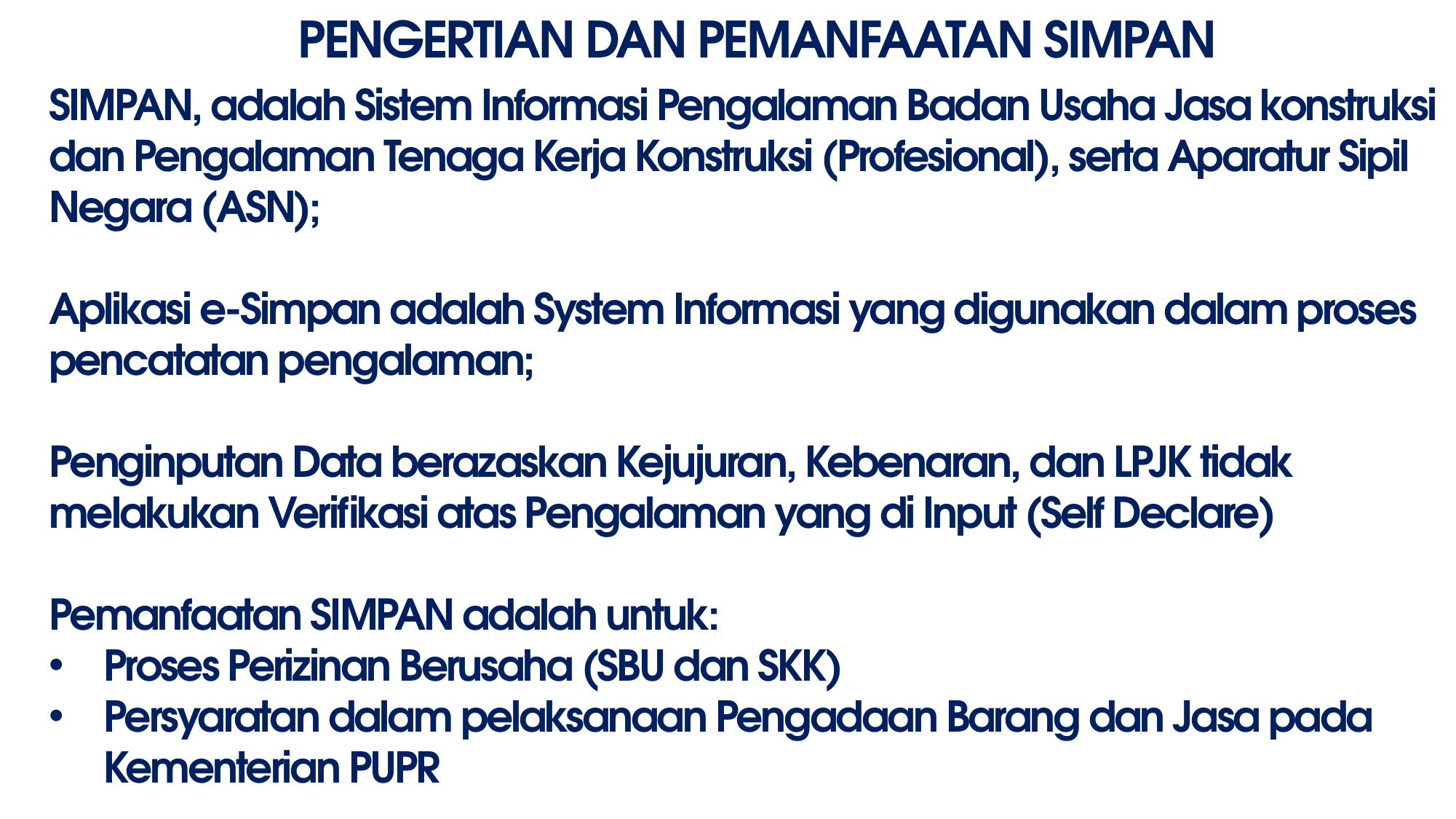

PENGERTIAN DAN PEMANFAATAN SIMPAN
SIMPAN, adalah Sistem Informasi Pengalaman Badan Usaha Jasa konstruksi dan Pengalaman Tenaga Kerja Konstruksi (Profesional), serta Aparatur Sipil Negara (ASN);

Aplikasi e-Simpan adalah System Informasi yang digunakan dalam proses pencatatan pengalaman;

Penginputan Data berazaskan Kejujuran, Kebenaran, dan LPJK tidak melakukan Verifikasi atas Pengalaman yang di Input (Self Declare)

Pemanfaatan SIMPAN adalah untuk:
Proses Perizinan Berusaha (SBU dan SKK)
Persyaratan dalam pelaksanaan Pengadaan Barang dan Jasa pada Kementerian PUPR